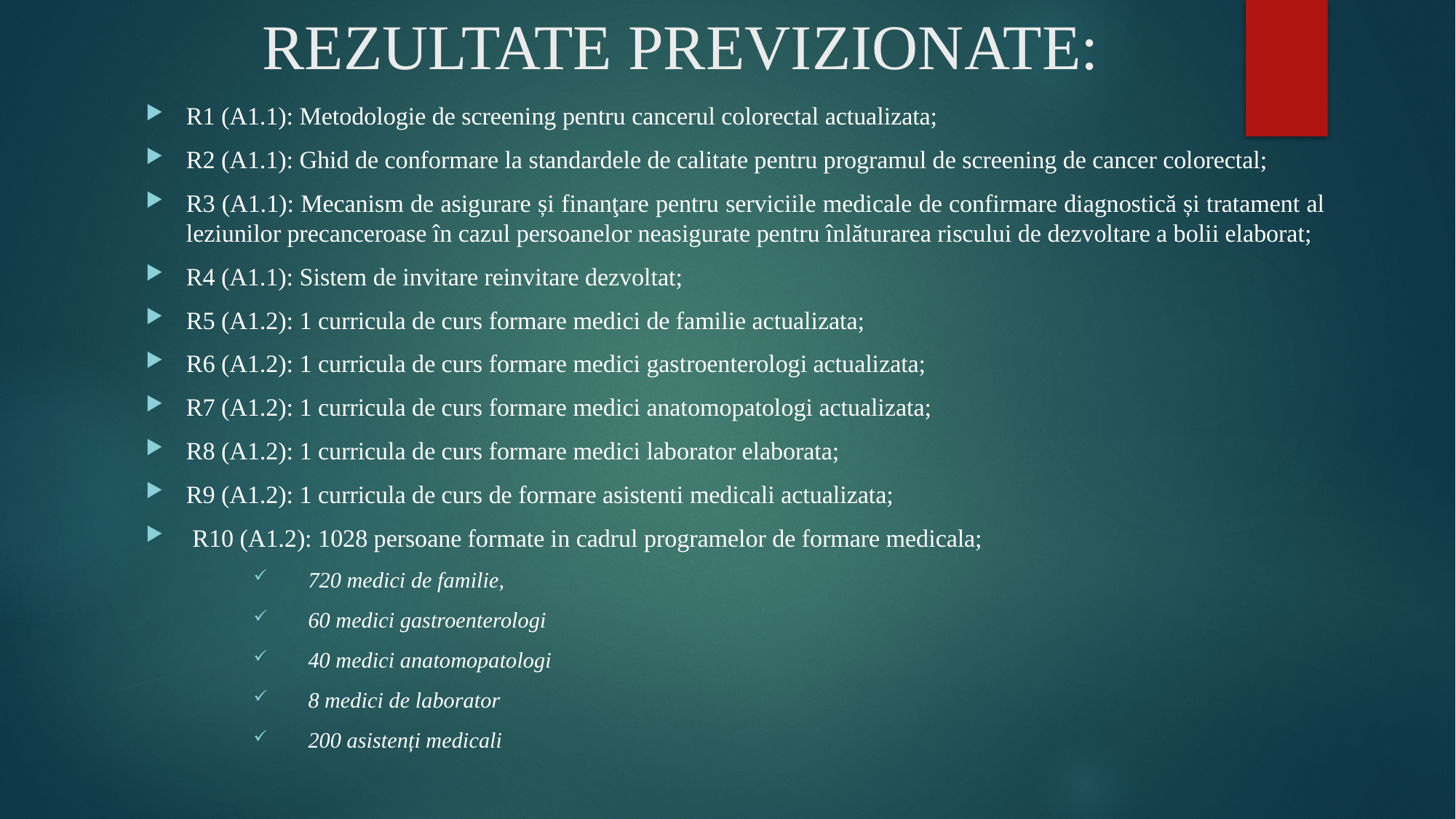

# REZULTATE PREVIZIONATE:
R1 (A1.1): Metodologie de screening pentru cancerul colorectal actualizata;
R2 (A1.1): Ghid de conformare la standardele de calitate pentru programul de screening de cancer colorectal;
R3 (A1.1): Mecanism de asigurare și finanţare pentru serviciile medicale de confirmare diagnostică și tratament al leziunilor precanceroase în cazul persoanelor neasigurate pentru înlăturarea riscului de dezvoltare a bolii elaborat;
R4 (A1.1): Sistem de invitare reinvitare dezvoltat;
R5 (A1.2): 1 curricula de curs formare medici de familie actualizata;
R6 (A1.2): 1 curricula de curs formare medici gastroenterologi actualizata;
R7 (A1.2): 1 curricula de curs formare medici anatomopatologi actualizata;
R8 (A1.2): 1 curricula de curs formare medici laborator elaborata;
R9 (A1.2): 1 curricula de curs de formare asistenti medicali actualizata;
 R10 (A1.2): 1028 persoane formate in cadrul programelor de formare medicala;
720 medici de familie,
60 medici gastroenterologi
40 medici anatomopatologi
8 medici de laborator
200 asistenți medicali